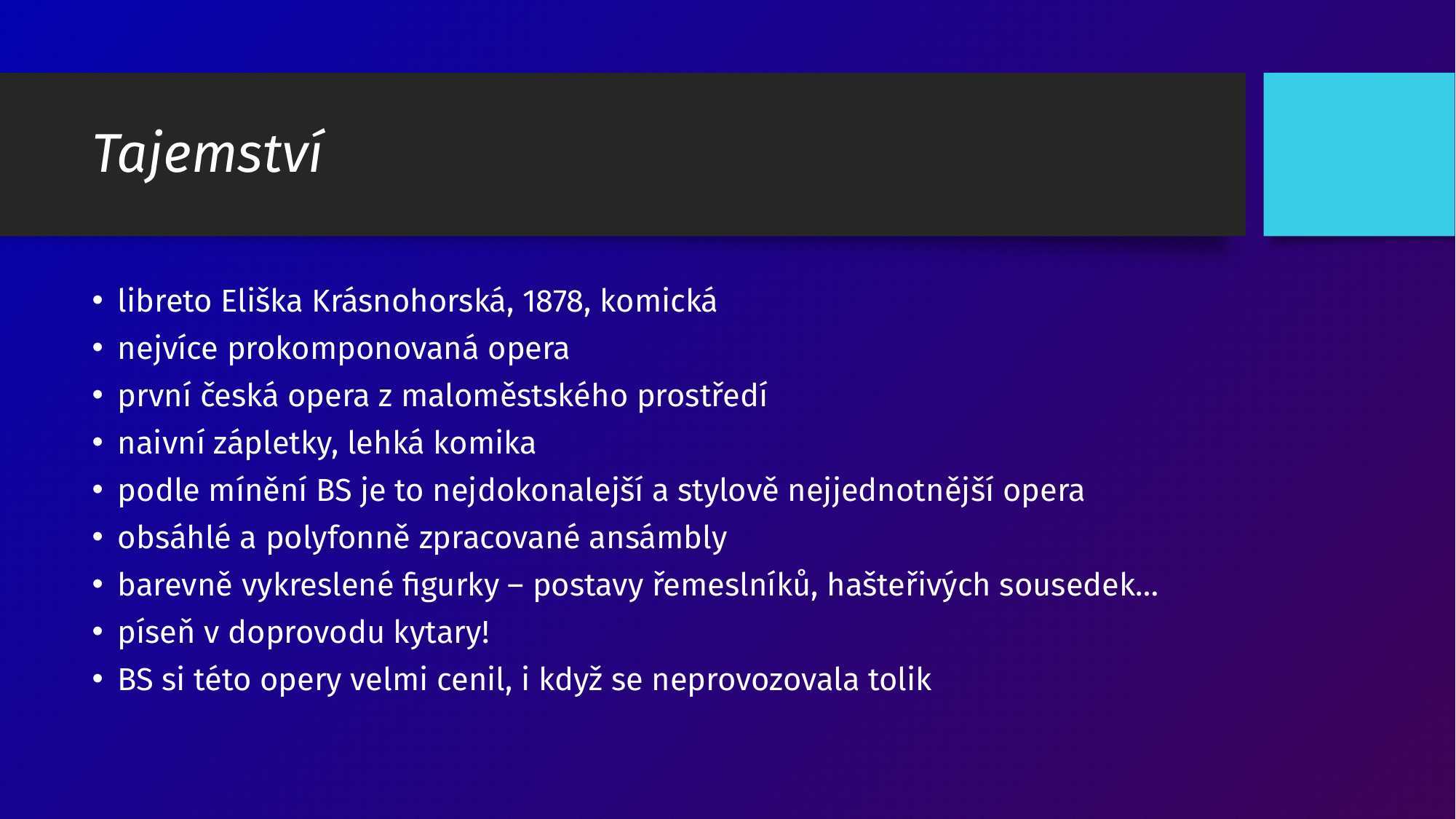

# Tajemství
libreto Eliška Krásnohorská, 1878, komická
nejvíce prokomponovaná opera
první česká opera z maloměstského prostředí
naivní zápletky, lehká komika
podle mínění BS je to nejdokonalejší a stylově nejjednotnější opera
obsáhlé a polyfonně zpracované ansámbly
barevně vykreslené figurky – postavy řemeslníků, hašteřivých sousedek…
píseň v doprovodu kytary!
BS si této opery velmi cenil, i když se neprovozovala tolik